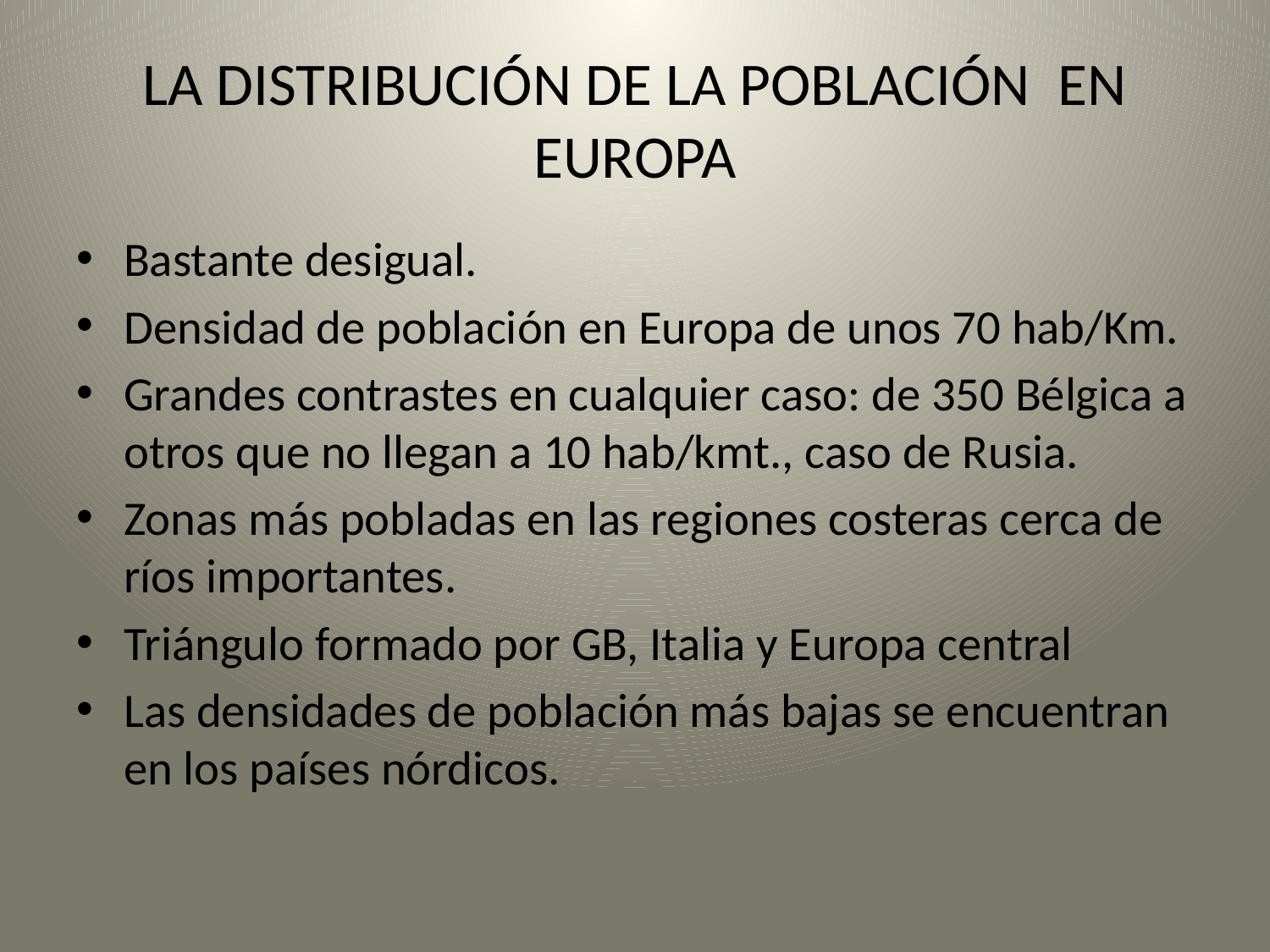

# LA DISTRIBUCIÓN DE LA POBLACIÓN  EN EUROPA
Bastante desigual.
Densidad de población en Europa de unos 70 hab/Km.
Grandes contrastes en cualquier caso: de 350 Bélgica a otros que no llegan a 10 hab/kmt., caso de Rusia.
Zonas más pobladas en las regiones costeras cerca de ríos importantes.
Triángulo formado por GB, Italia y Europa central
Las densidades de población más bajas se encuentran en los países nórdicos.